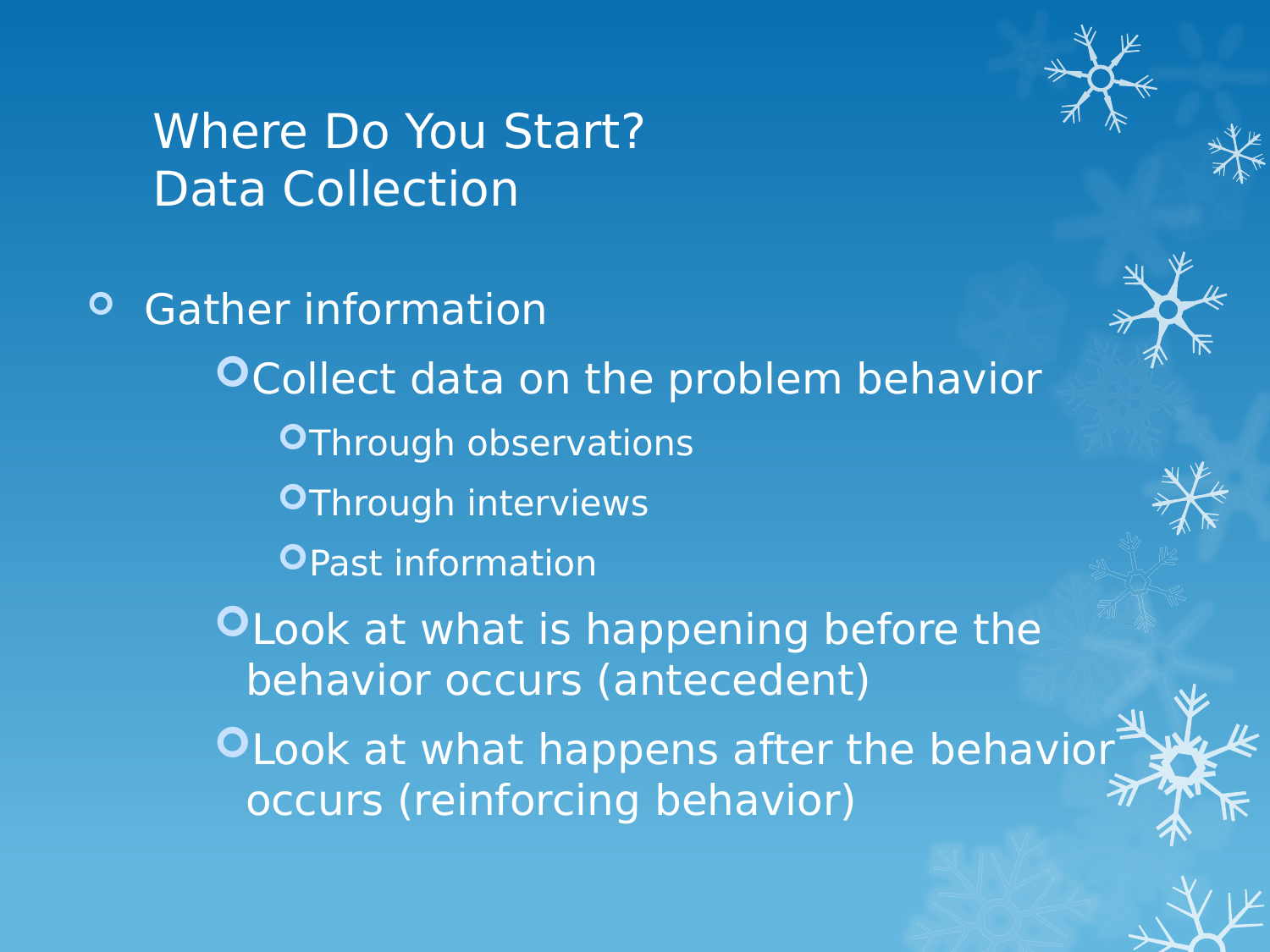

# Where Do You Start? Data Collection
 Gather information
Collect data on the problem behavior
Through observations
Through interviews
Past information
Look at what is happening before the behavior occurs (antecedent)
Look at what happens after the behavior occurs (reinforcing behavior)